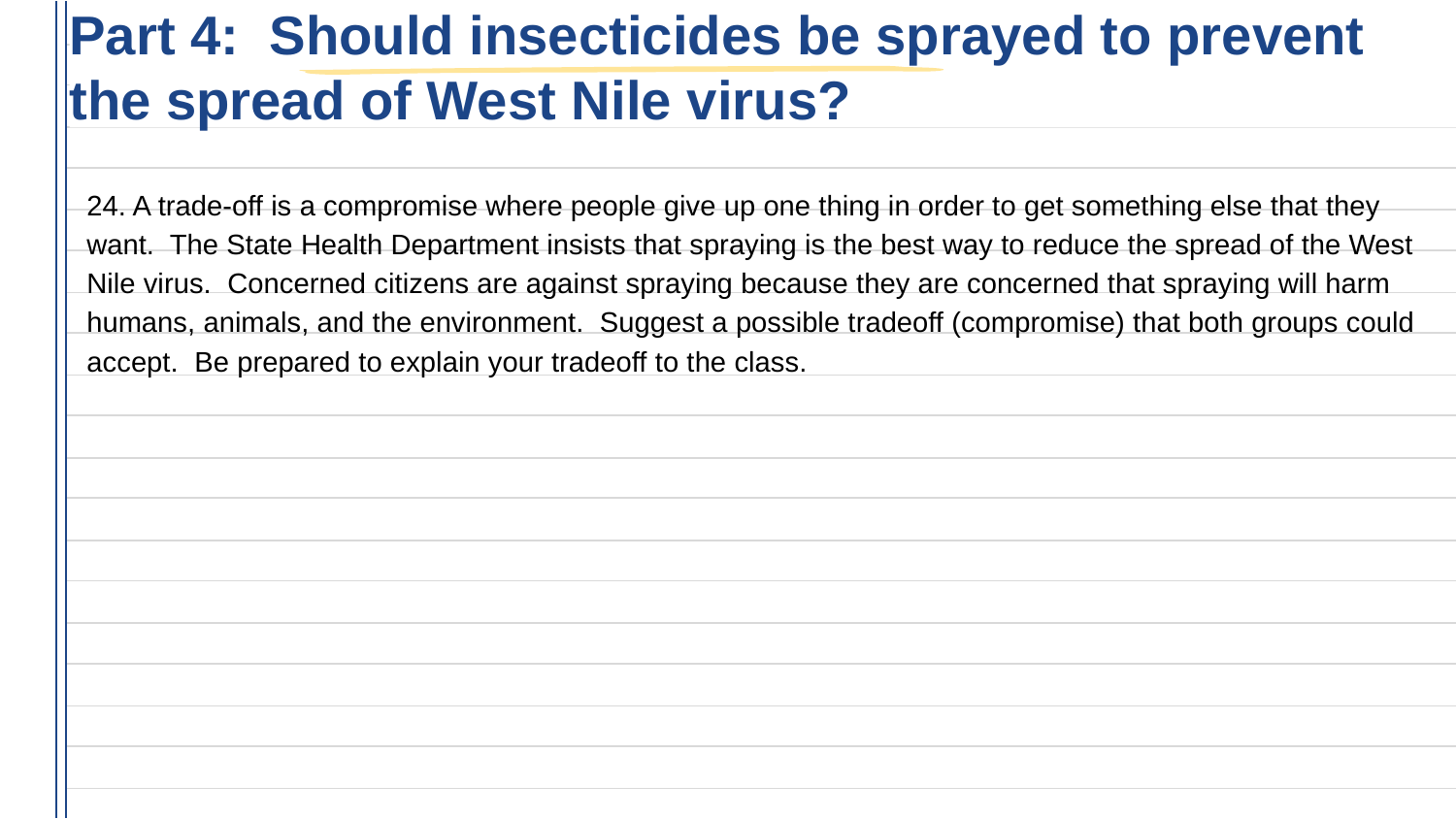

# Part 4:  Should insecticides be sprayed to prevent the spread of West Nile virus?

24. A trade-off is a compromise where people give up one thing in order to get something else that they want.  The State Health Department insists that spraying is the best way to reduce the spread of the West Nile virus.  Concerned citizens are against spraying because they are concerned that spraying will harm humans, animals, and the environment.  Suggest a possible tradeoff (compromise) that both groups could accept.  Be prepared to explain your tradeoff to the class.